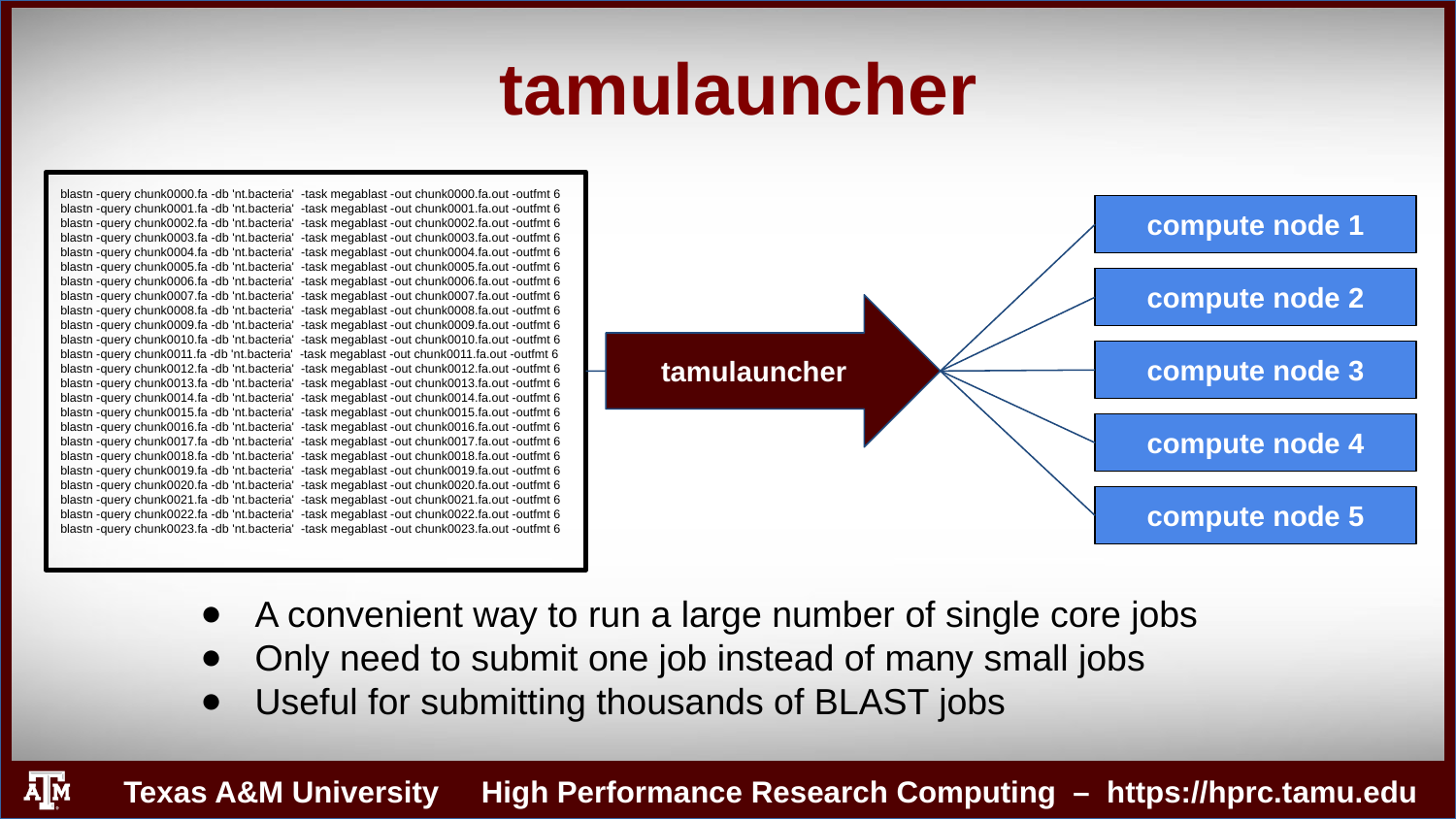

# tamulauncher
blastn -query chunk0000.fa -db 'nt.bacteria'  -task megablast -out chunk0000.fa.out -outfmt 6
blastn -query chunk0001.fa -db 'nt.bacteria'  -task megablast -out chunk0001.fa.out -outfmt 6
blastn -query chunk0002.fa -db 'nt.bacteria'  -task megablast -out chunk0002.fa.out -outfmt 6
blastn -query chunk0003.fa -db 'nt.bacteria'  -task megablast -out chunk0003.fa.out -outfmt 6
blastn -query chunk0004.fa -db 'nt.bacteria'  -task megablast -out chunk0004.fa.out -outfmt 6
blastn -query chunk0005.fa -db 'nt.bacteria'  -task megablast -out chunk0005.fa.out -outfmt 6
blastn -query chunk0006.fa -db 'nt.bacteria'  -task megablast -out chunk0006.fa.out -outfmt 6
blastn -query chunk0007.fa -db 'nt.bacteria'  -task megablast -out chunk0007.fa.out -outfmt 6
blastn -query chunk0008.fa -db 'nt.bacteria'  -task megablast -out chunk0008.fa.out -outfmt 6
blastn -query chunk0009.fa -db 'nt.bacteria'  -task megablast -out chunk0009.fa.out -outfmt 6
blastn -query chunk0010.fa -db 'nt.bacteria'  -task megablast -out chunk0010.fa.out -outfmt 6
blastn -query chunk0011.fa -db 'nt.bacteria'  -task megablast -out chunk0011.fa.out -outfmt 6
blastn -query chunk0012.fa -db 'nt.bacteria'  -task megablast -out chunk0012.fa.out -outfmt 6
blastn -query chunk0013.fa -db 'nt.bacteria'  -task megablast -out chunk0013.fa.out -outfmt 6
blastn -query chunk0014.fa -db 'nt.bacteria'  -task megablast -out chunk0014.fa.out -outfmt 6
blastn -query chunk0015.fa -db 'nt.bacteria'  -task megablast -out chunk0015.fa.out -outfmt 6
blastn -query chunk0016.fa -db 'nt.bacteria'  -task megablast -out chunk0016.fa.out -outfmt 6
blastn -query chunk0017.fa -db 'nt.bacteria'  -task megablast -out chunk0017.fa.out -outfmt 6
blastn -query chunk0018.fa -db 'nt.bacteria'  -task megablast -out chunk0018.fa.out -outfmt 6
blastn -query chunk0019.fa -db 'nt.bacteria'  -task megablast -out chunk0019.fa.out -outfmt 6
blastn -query chunk0020.fa -db 'nt.bacteria'  -task megablast -out chunk0020.fa.out -outfmt 6
blastn -query chunk0021.fa -db 'nt.bacteria'  -task megablast -out chunk0021.fa.out -outfmt 6
blastn -query chunk0022.fa -db 'nt.bacteria'  -task megablast -out chunk0022.fa.out -outfmt 6
blastn -query chunk0023.fa -db 'nt.bacteria'  -task megablast -out chunk0023.fa.out -outfmt 6
compute node 1
compute node 2
tamulauncher
compute node 3
compute node 4
compute node 5
A convenient way to run a large number of single core jobs
Only need to submit one job instead of many small jobs
Useful for submitting thousands of BLAST jobs